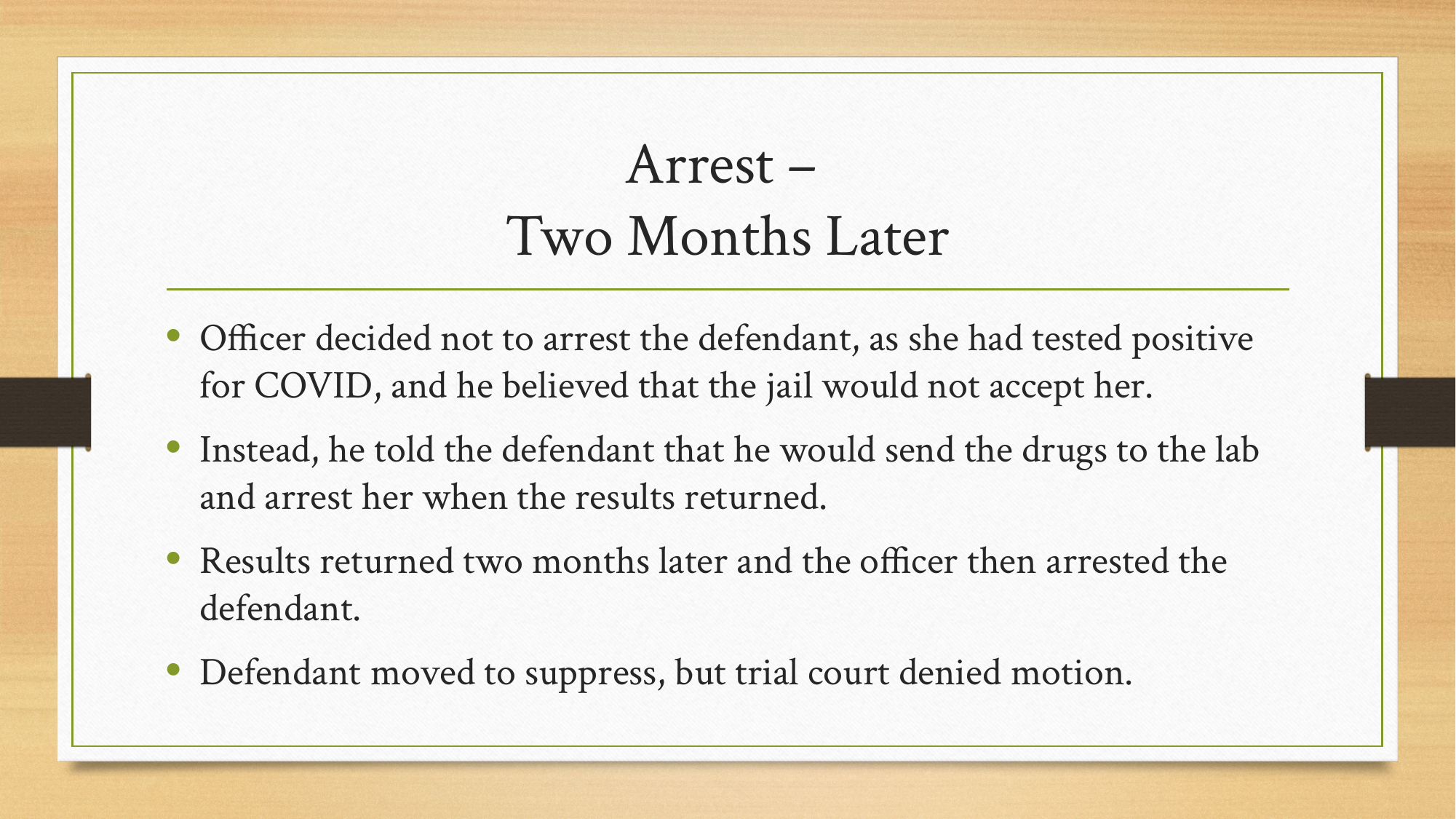

# Arrest – Two Months Later
Officer decided not to arrest the defendant, as she had tested positive for COVID, and he believed that the jail would not accept her.
Instead, he told the defendant that he would send the drugs to the lab and arrest her when the results returned.
Results returned two months later and the officer then arrested the defendant.
Defendant moved to suppress, but trial court denied motion.